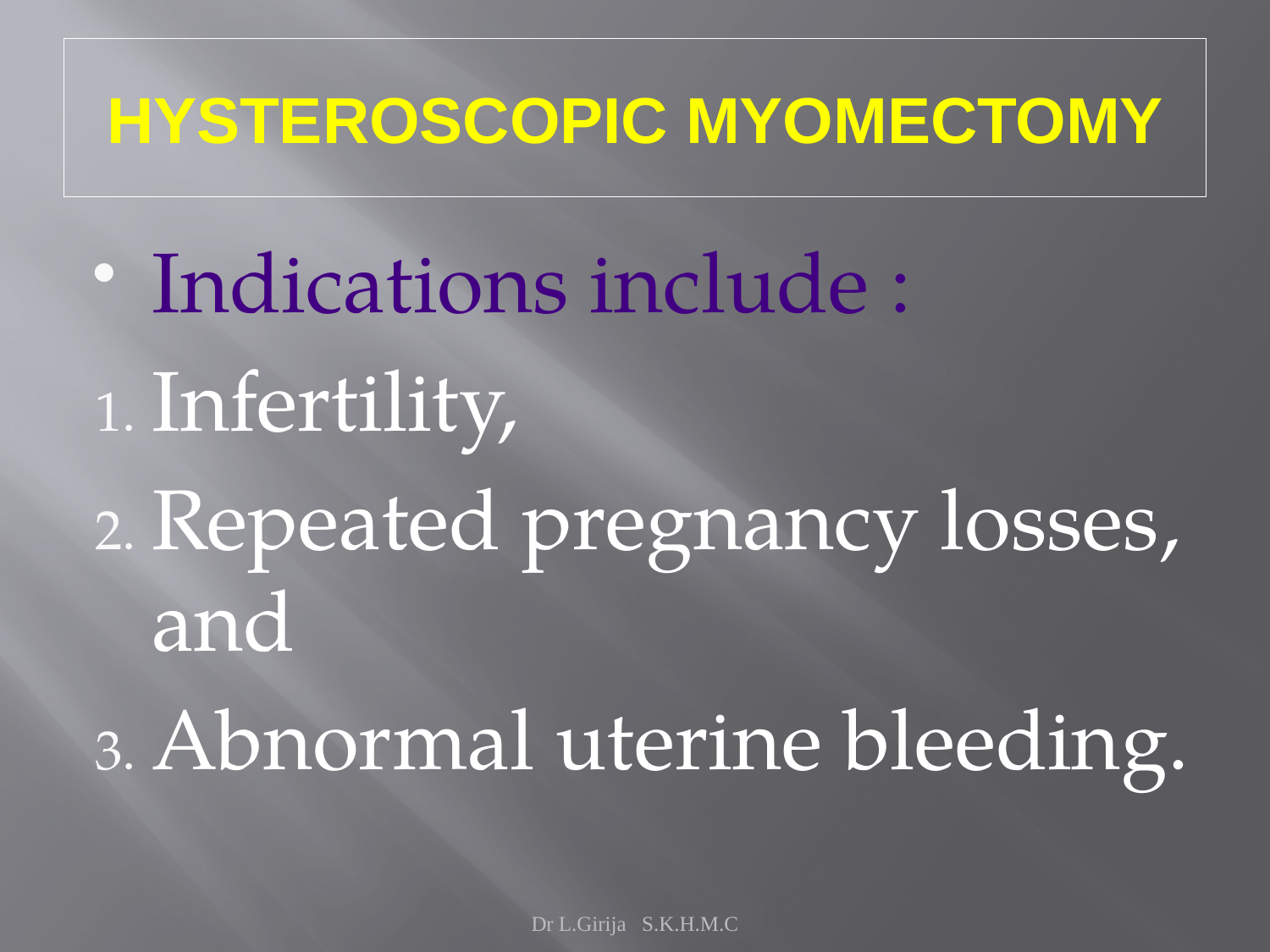

# HYSTEROSCOPIC MYOMECTOMY
Indications include :
Infertility,
Repeated pregnancy losses, and
Abnormal uterine bleeding.
Dr L.Girija   S.K.H.M.C